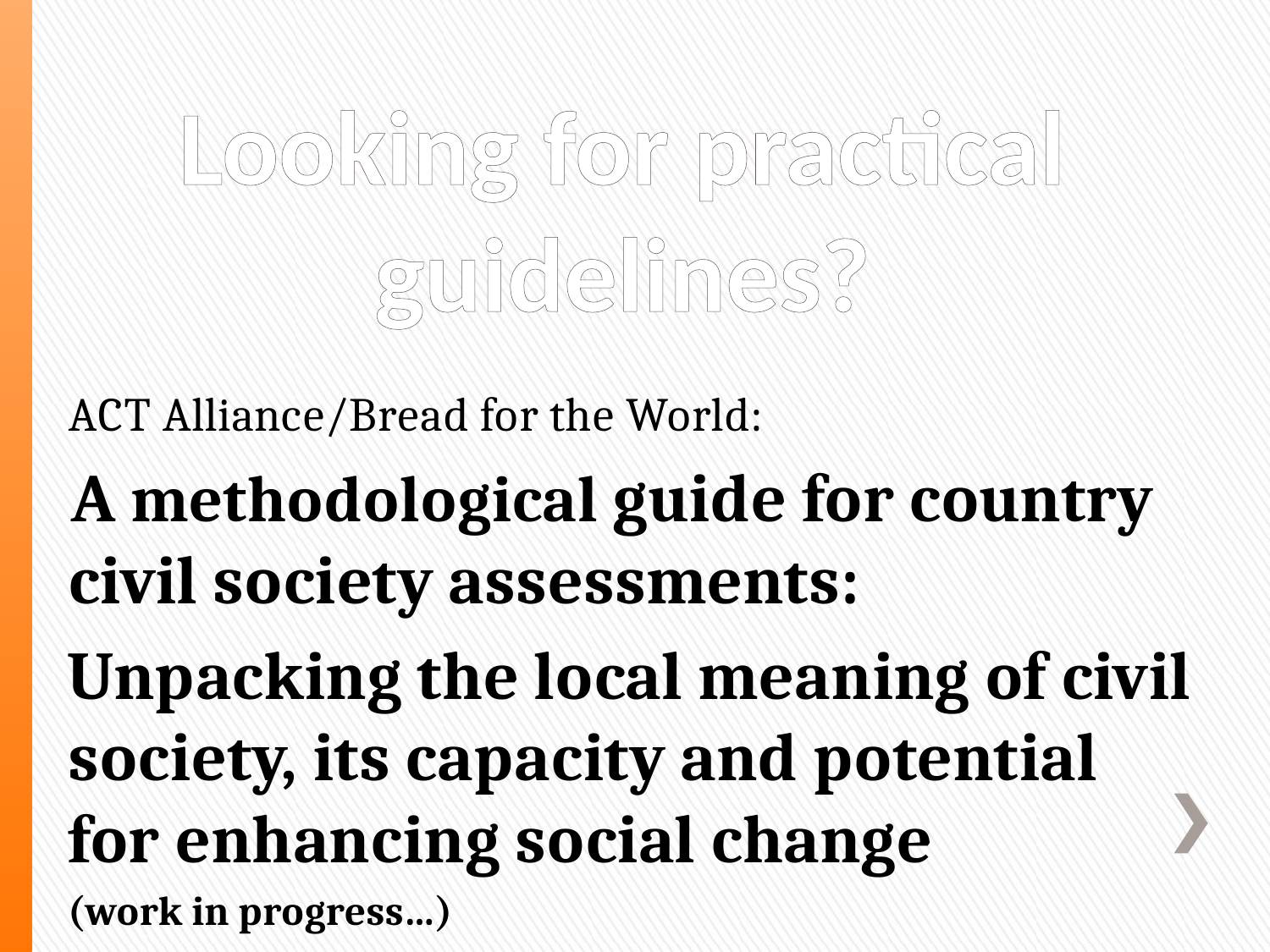

# Looking for practical guidelines?

ACT Alliance/Bread for the World:
 A methodological guide for country civil society assessments:
Unpacking the local meaning of civil society, its capacity and potential for enhancing social change
(work in progress…)